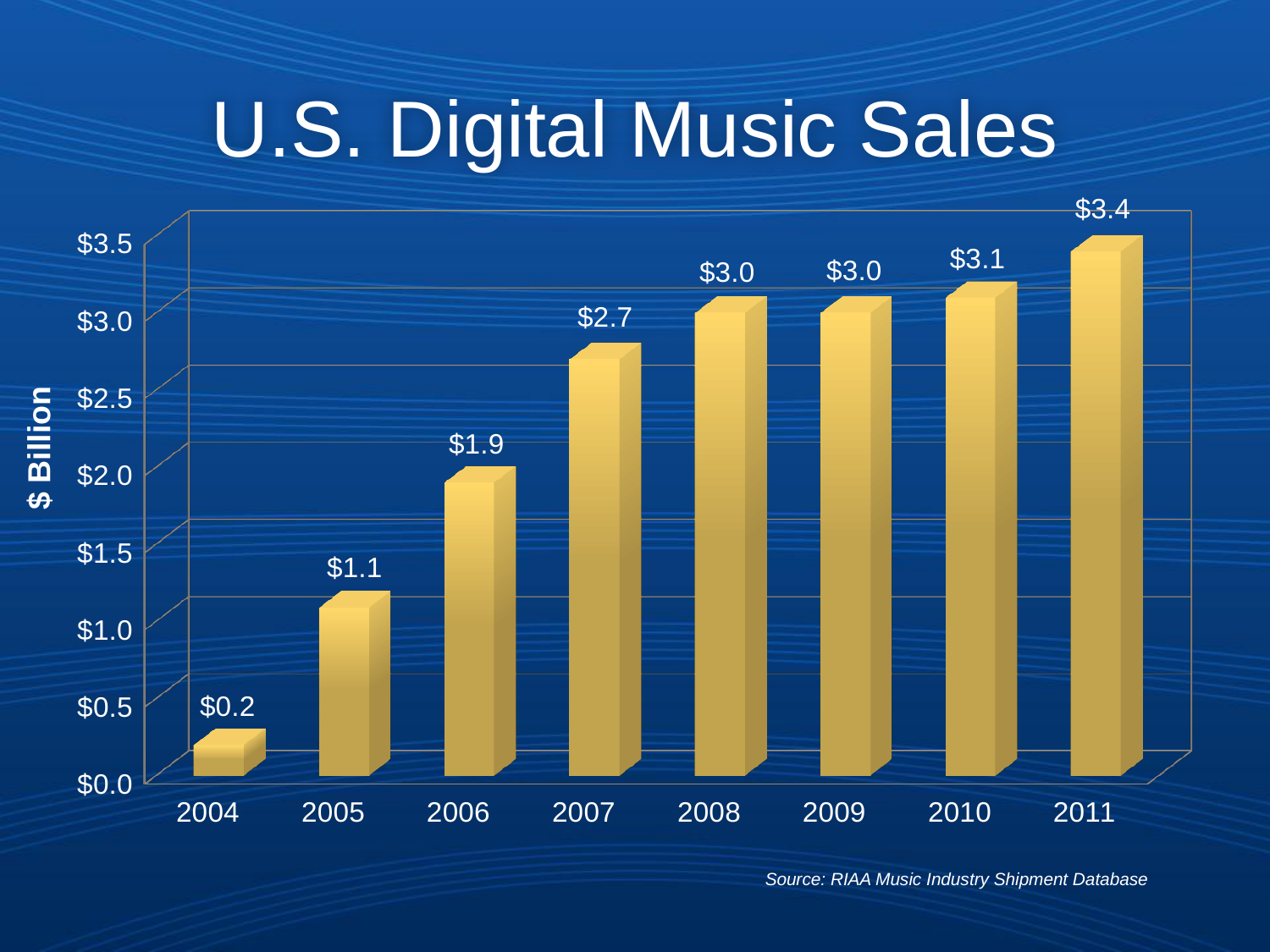

U.S. Digital Music Sales

[unsupported chart]

$ Billion
Source: RIAA Music Industry Shipment Database